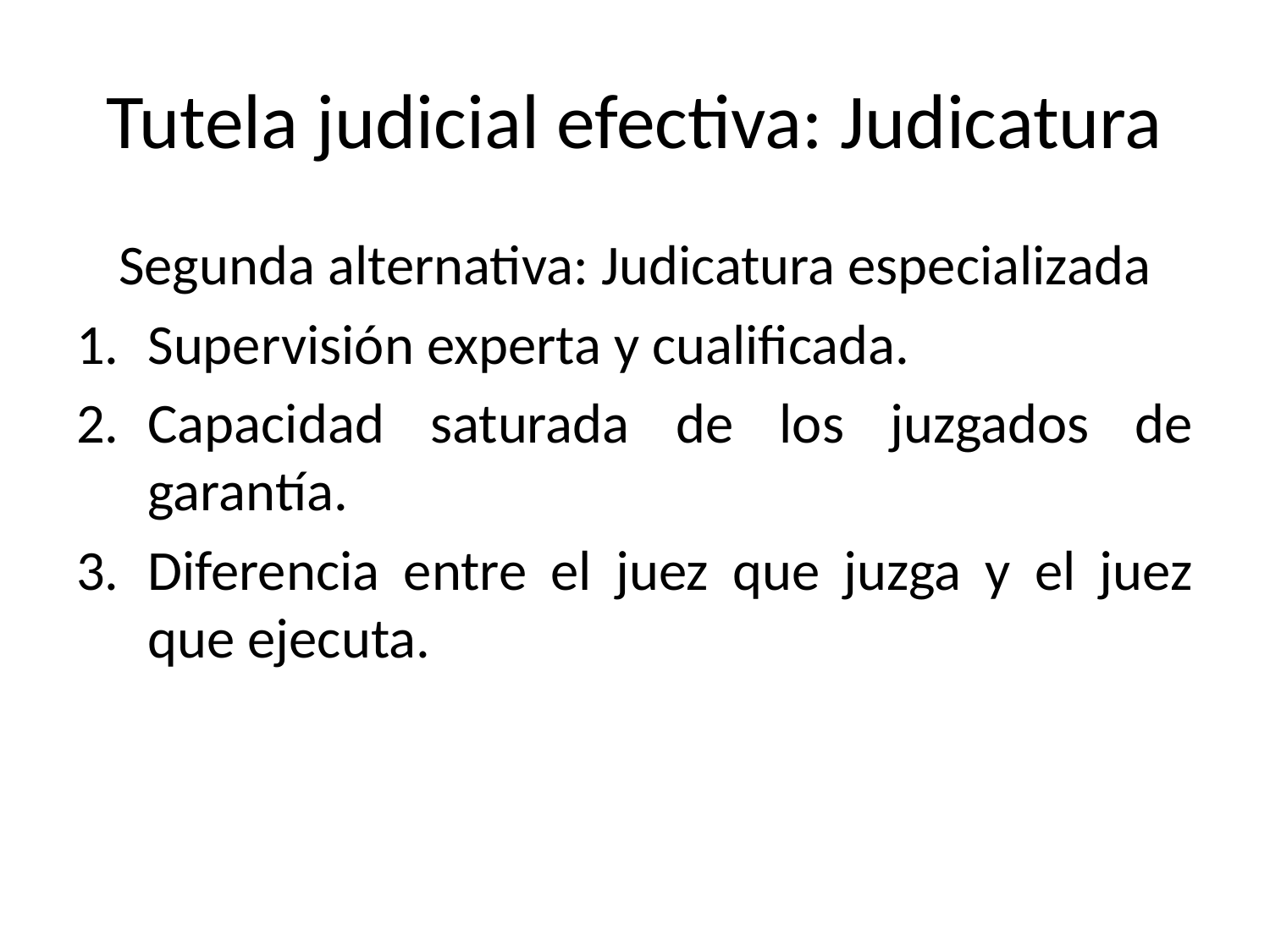

# Tutela judicial efectiva: Judicatura
Segunda alternativa: Judicatura especializada
Supervisión experta y cualificada.
Capacidad saturada de los juzgados de garantía.
Diferencia entre el juez que juzga y el juez que ejecuta.